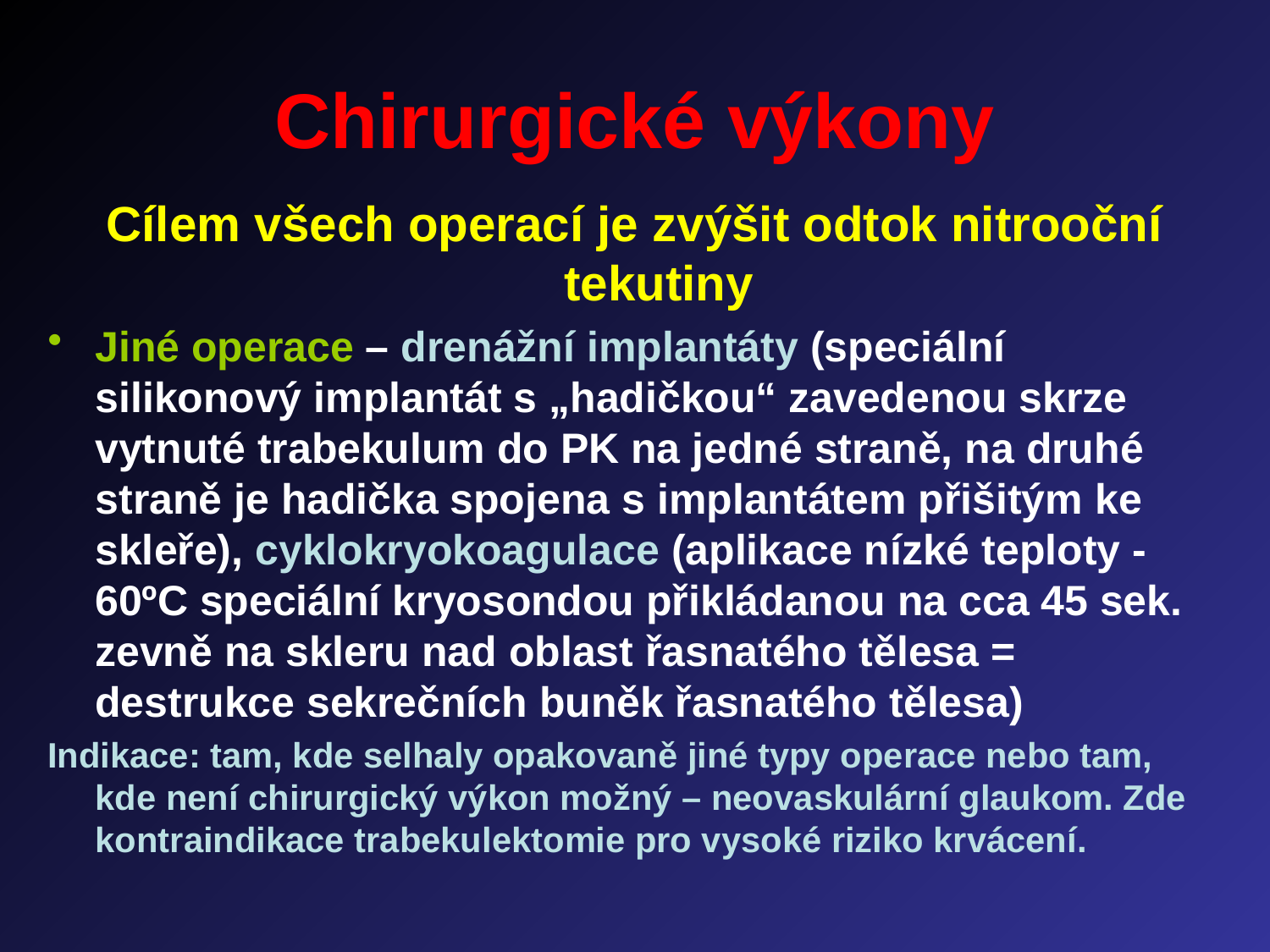

# Chirurgické výkony
Cílem všech operací je zvýšit odtok nitrooční tekutiny
Jiné operace – drenážní implantáty (speciální silikonový implantát s „hadičkou“ zavedenou skrze vytnuté trabekulum do PK na jedné straně, na druhé straně je hadička spojena s implantátem přišitým ke skleře), cyklokryokoagulace (aplikace nízké teploty -60ºC speciální kryosondou přikládanou na cca 45 sek. zevně na skleru nad oblast řasnatého tělesa = destrukce sekrečních buněk řasnatého tělesa)
Indikace: tam, kde selhaly opakovaně jiné typy operace nebo tam, kde není chirurgický výkon možný – neovaskulární glaukom. Zde kontraindikace trabekulektomie pro vysoké riziko krvácení.